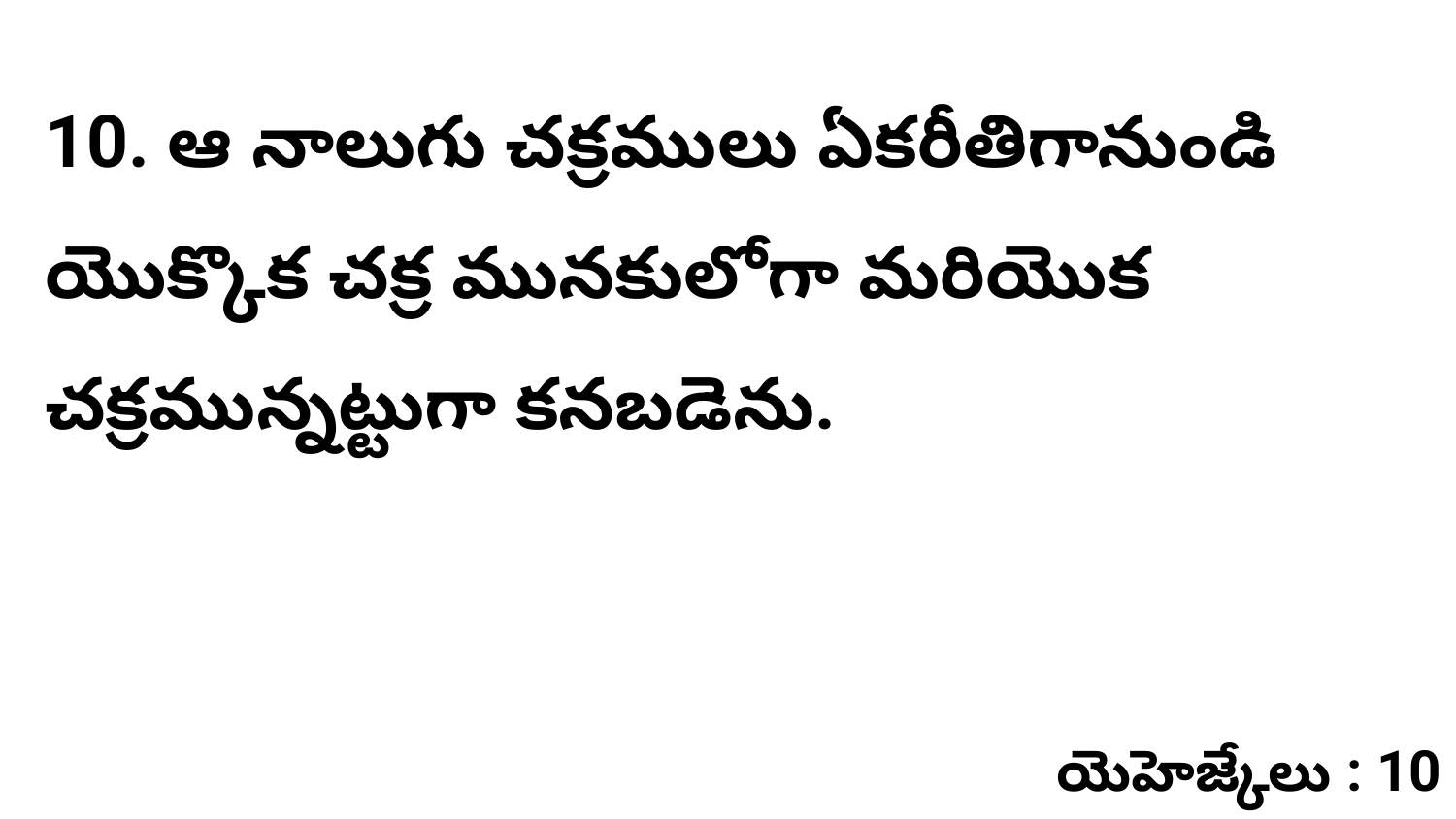

10. ఆ నాలుగు చక్రములు ఏకరీతిగానుండి యొక్కొక చక్ర మునకులోగా మరియొక చక్రమున్నట్టుగా కనబడెను.
యెహెజ్కేలు : 10